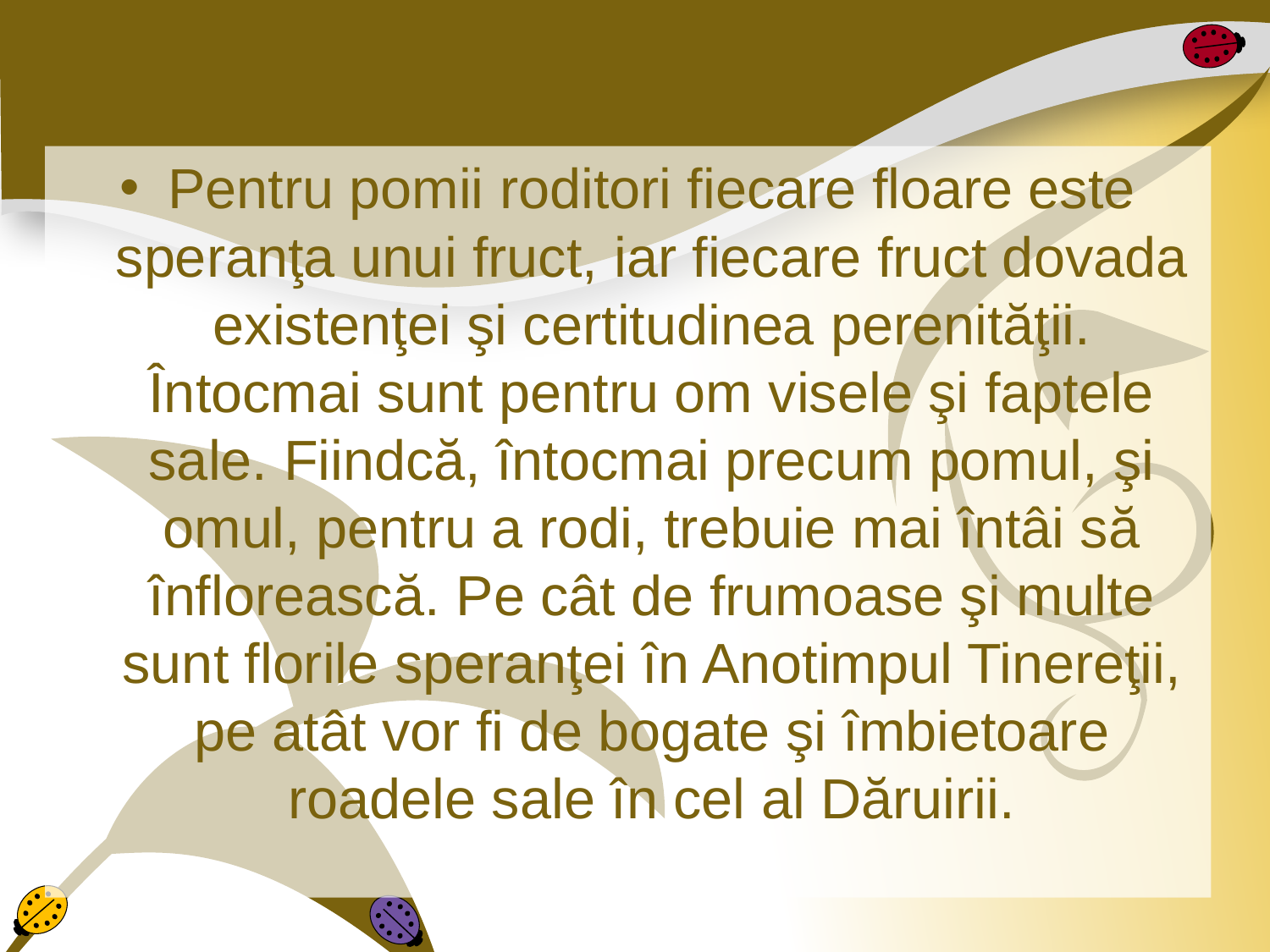

Pentru pomii roditori fiecare floare este speranţa unui fruct, iar fiecare fruct dovada existenţei şi certitudinea perenităţii. Întocmai sunt pentru om visele şi faptele sale. Fiindcă, întocmai precum pomul, şi omul, pentru a rodi, trebuie mai întâi să înflorească. Pe cât de frumoase şi multe sunt florile speranţei în Anotimpul Tinereţii, pe atât vor fi de bogate şi îmbietoare roadele sale în cel al Dăruirii.